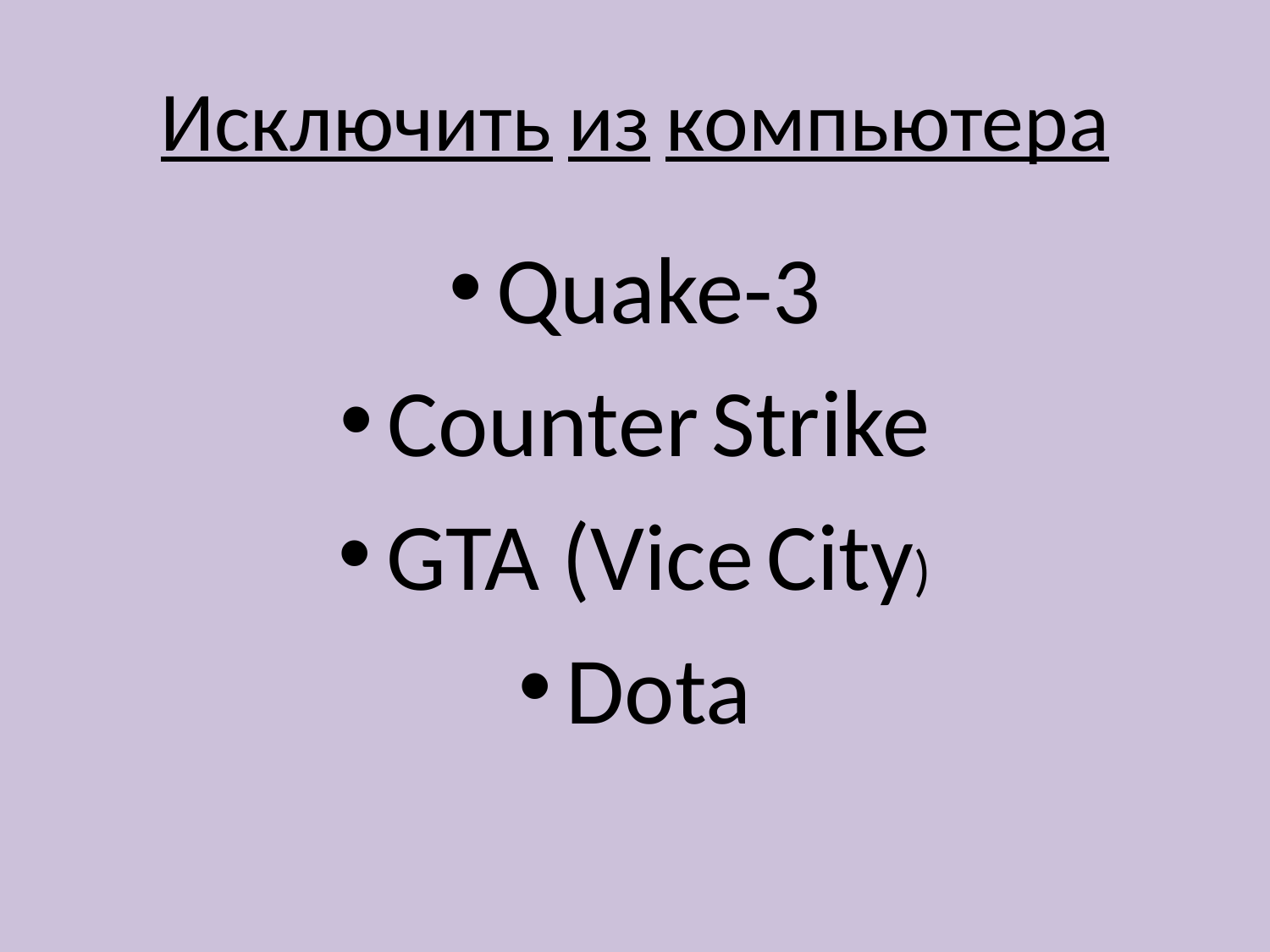

# Исключить из компьютера
Quake-3
Counter Strike
GTA (Vice City)
Dota